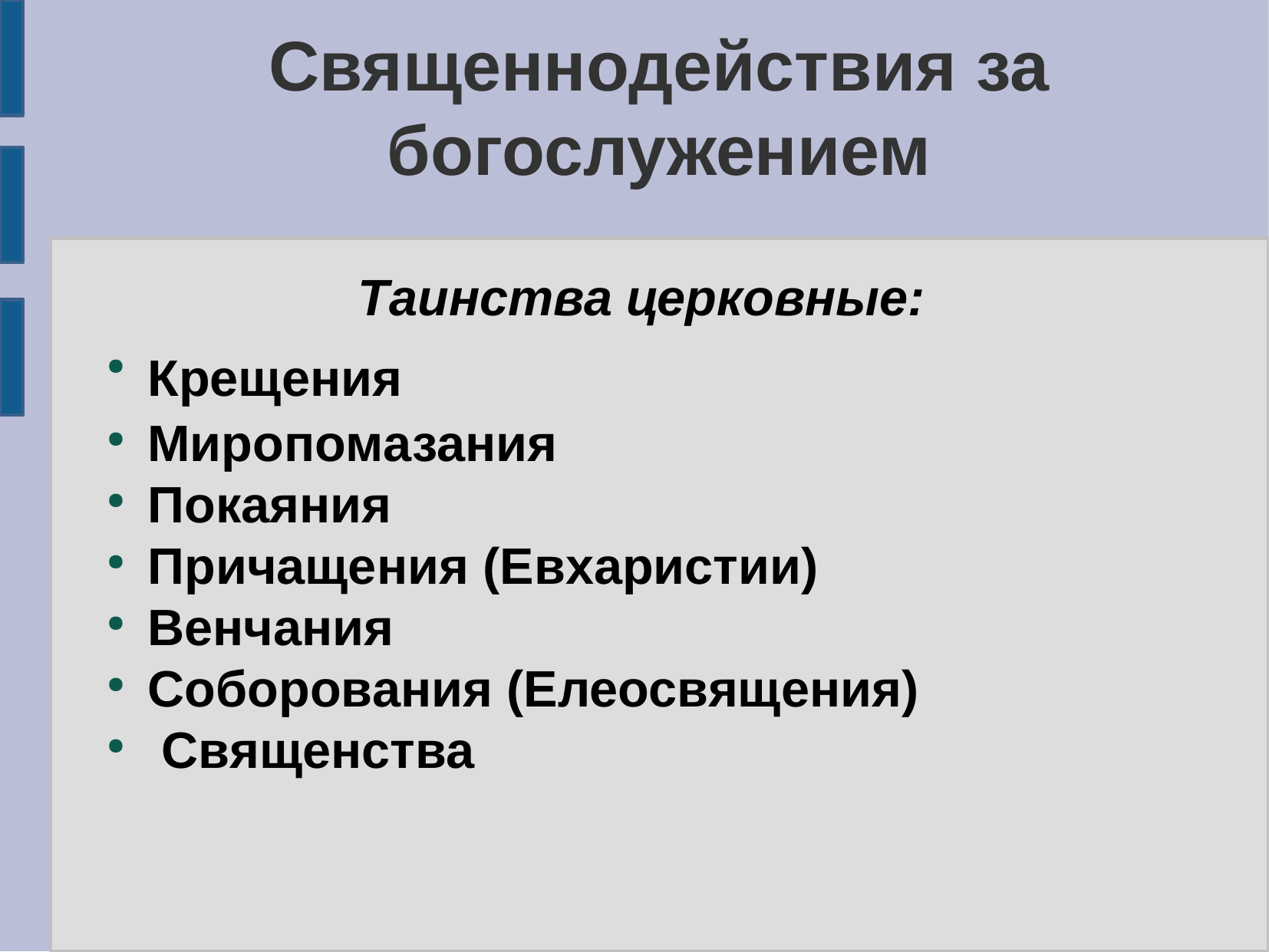

Священнодействия за богослужением
Таинства церковные:
Крещения
Миропомазания
Покаяния
Причащения (Евхаристии)
Венчания
Соборования (Елеосвящения)
 Священства